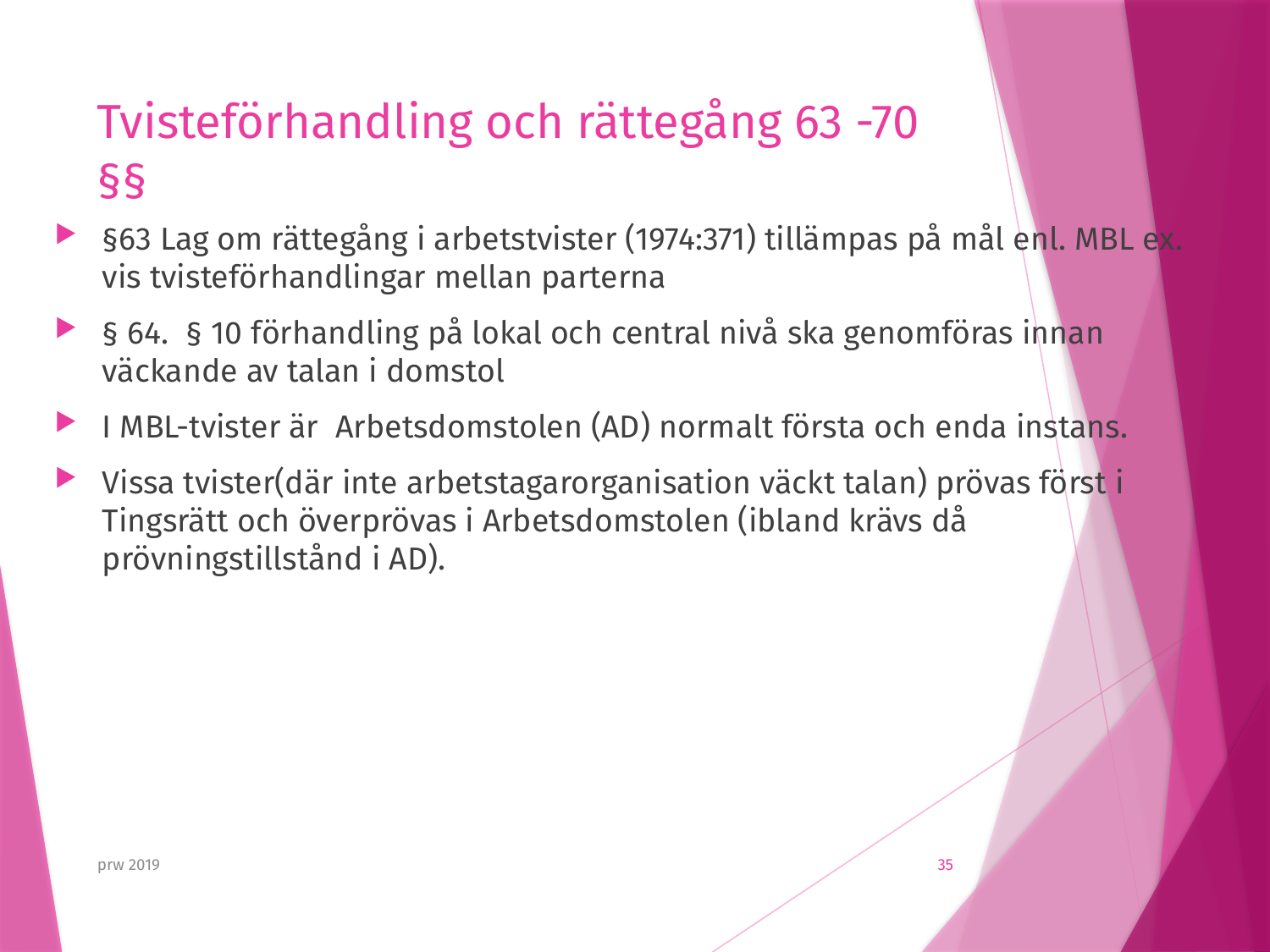

# Tvisteförhandling och rättegång 63 -70 §§
§63 Lag om rättegång i arbetstvister (1974:371) tillämpas på mål enl. MBL ex. vis tvisteförhandlingar mellan parterna
§ 64.  § 10 förhandling på lokal och central nivå ska genomföras innan väckande av talan i domstol
I MBL-tvister är  Arbetsdomstolen (AD) normalt första och enda instans.
Vissa tvister(där inte arbetstagarorganisation väckt talan) prövas först i Tingsrätt och överprövas i Arbetsdomstolen (ibland krävs då prövningstillstånd i AD).

prw 2019
35